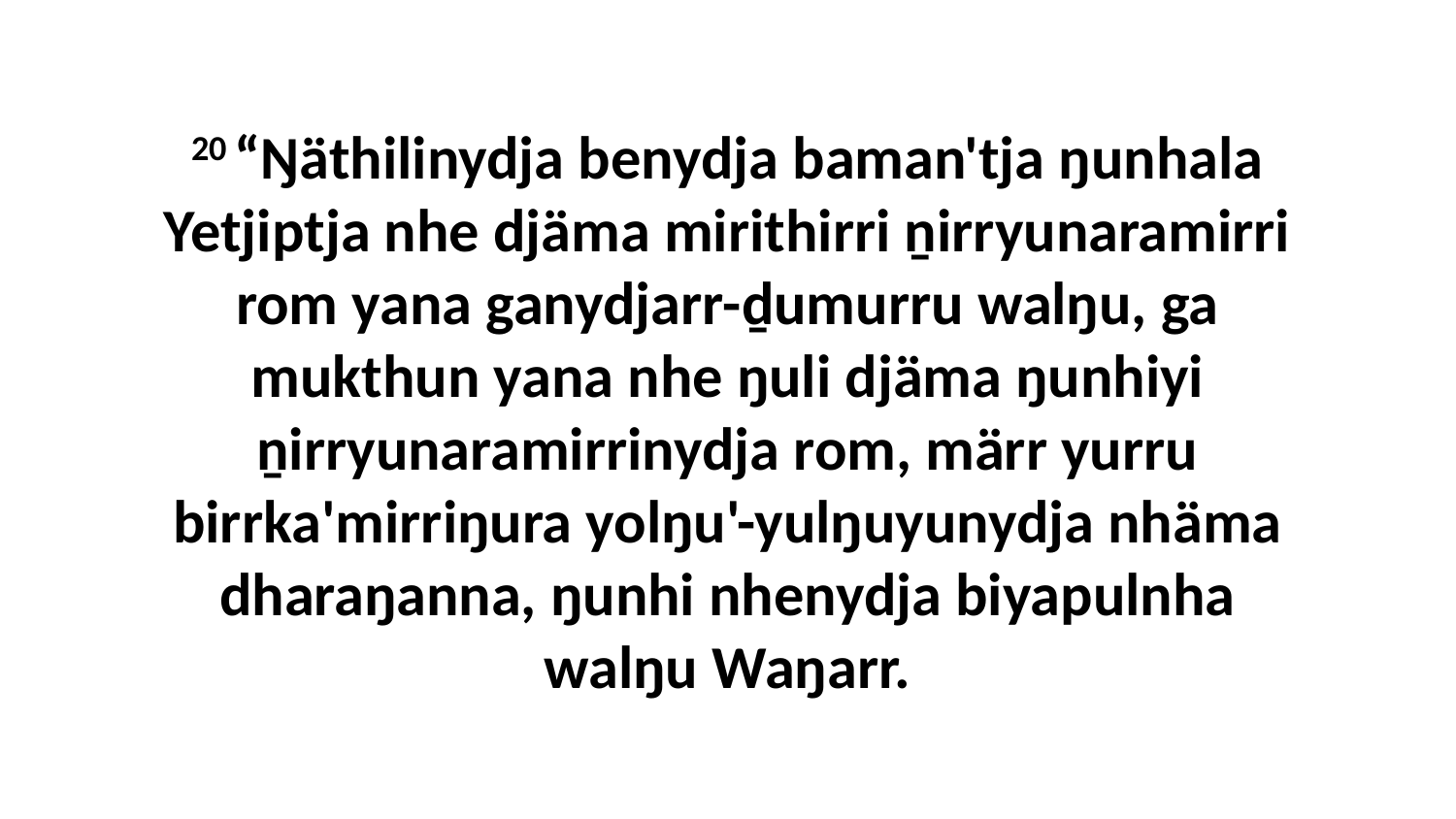

20 “Ŋäthilinydja benydja baman'tja ŋunhala Yetjiptja nhe djäma mirithirri ṉirryunaramirri rom yana ganydjarr-ḏumurru walŋu, ga mukthun yana nhe ŋuli djäma ŋunhiyi ṉirryunaramirrinydja rom, märr yurru birrka'mirriŋura yolŋu'-yulŋuyunydja nhäma dharaŋanna, ŋunhi nhenydja biyapulnha walŋu Waŋarr.